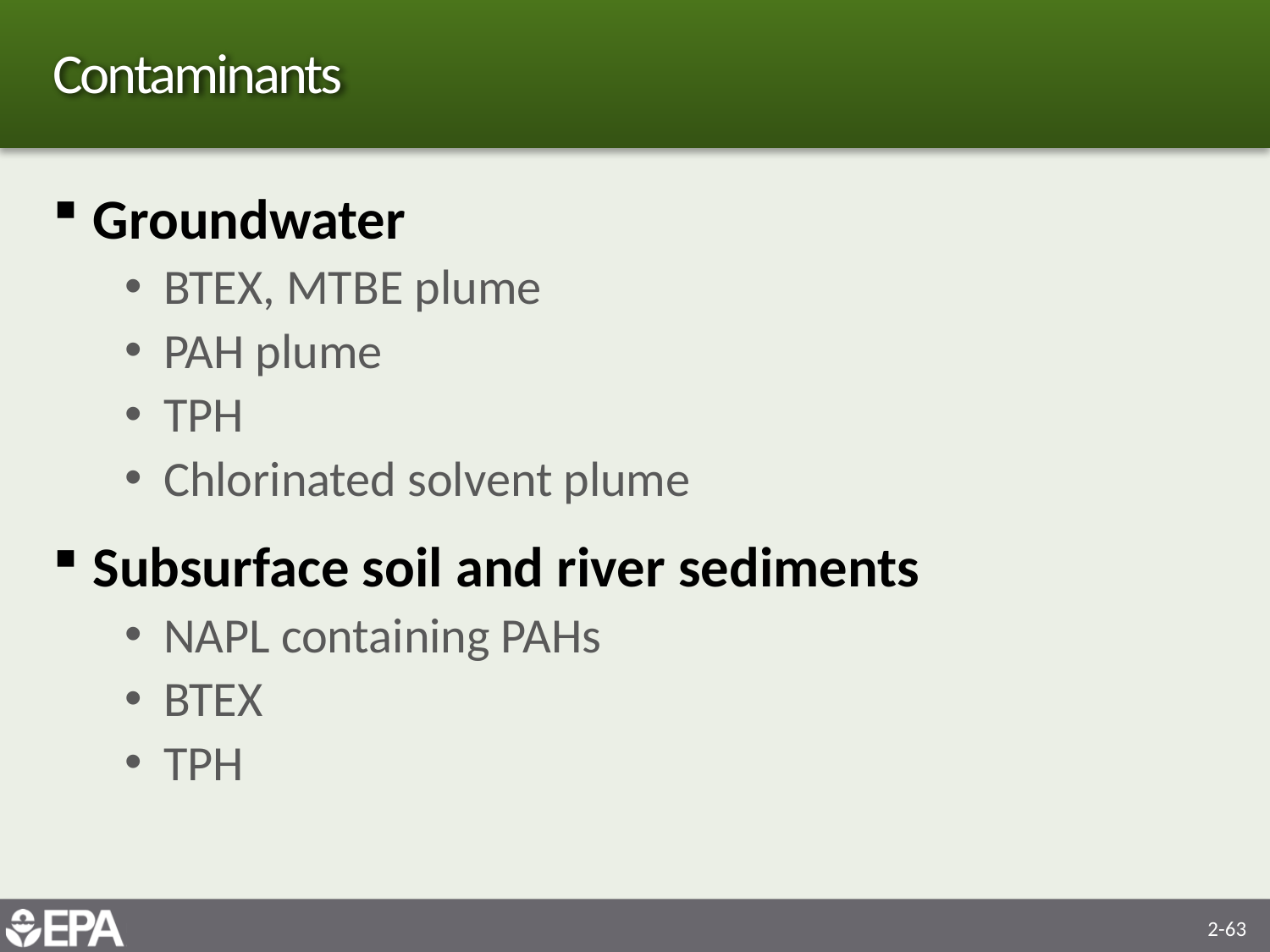

# Contaminants
Groundwater
BTEX, MTBE plume
PAH plume
TPH
Chlorinated solvent plume
Subsurface soil and river sediments
NAPL containing PAHs
BTEX
TPH

2-63